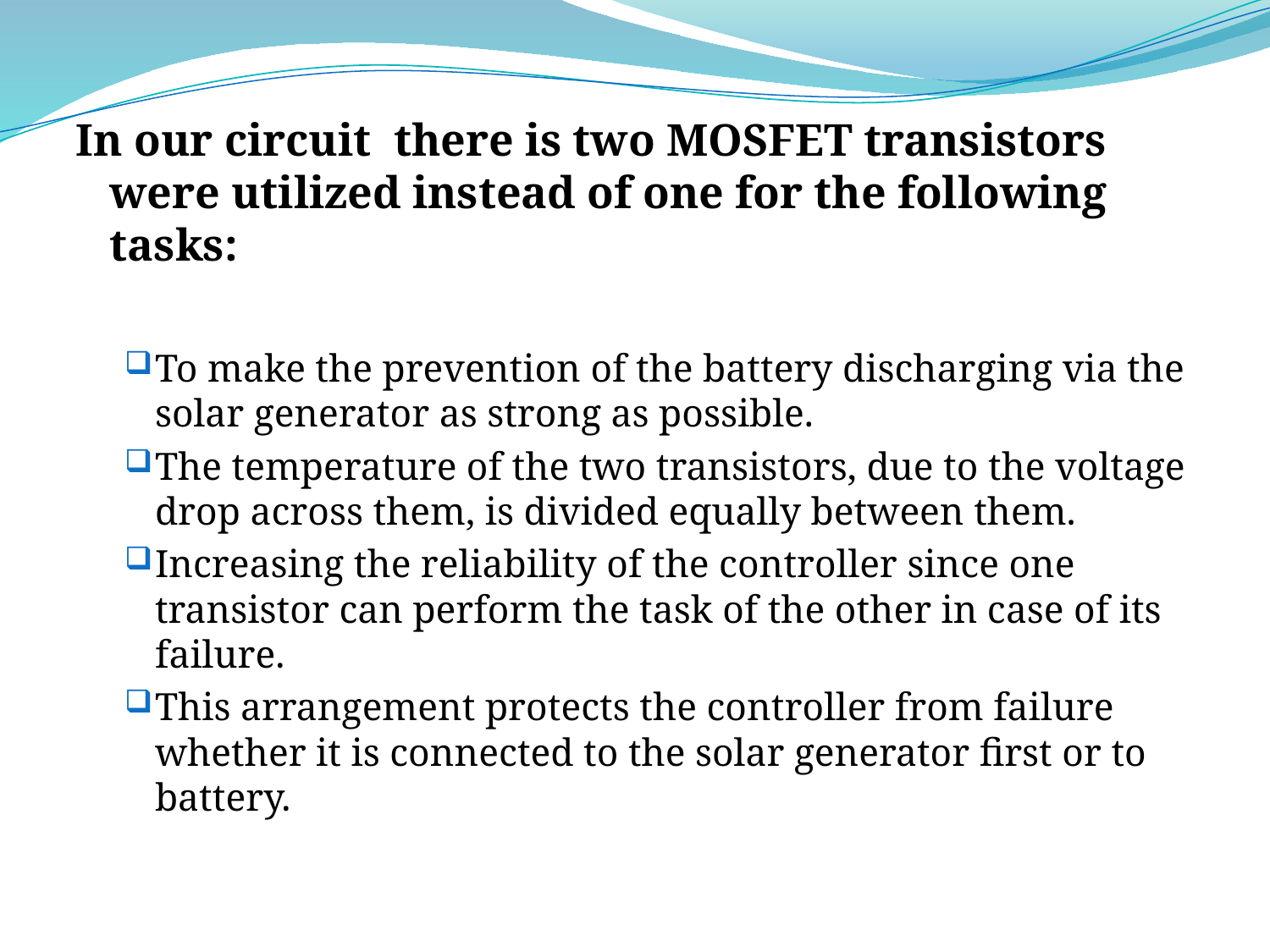

In our circuit  there is two MOSFET transistors were utilized instead of one for the following tasks:

To make the prevention of the battery discharging via the solar generator as strong as possible.
The temperature of the two transistors, due to the voltage drop across them, is divided equally between them.
Increasing the reliability of the controller since one transistor can perform the task of the other in case of its failure.
This arrangement protects the controller from failure whether it is connected to the solar generator first or to battery.